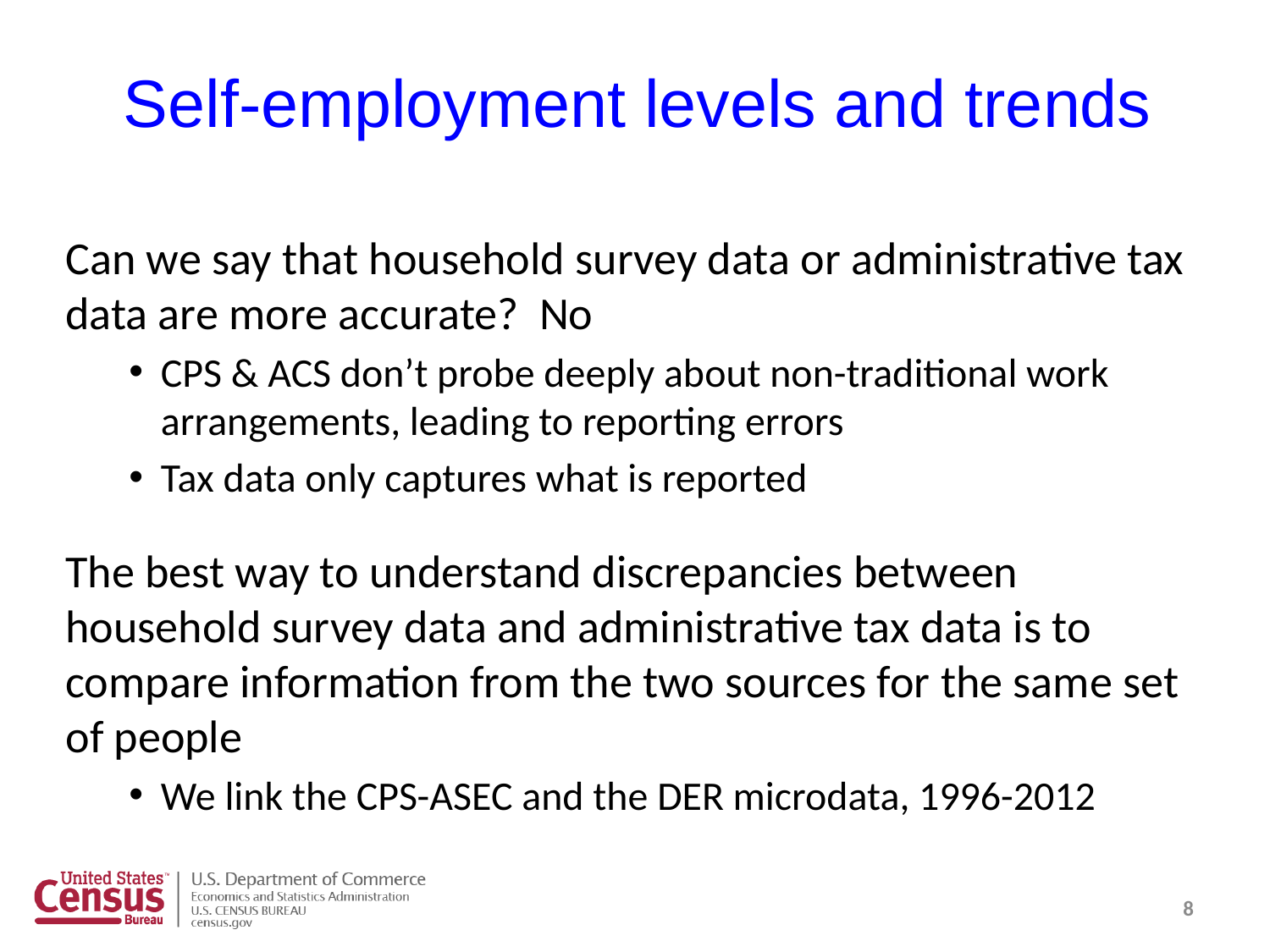

# Self-employment levels and trends
Can we say that household survey data or administrative tax data are more accurate?  No
CPS & ACS don’t probe deeply about non-traditional work arrangements, leading to reporting errors
Tax data only captures what is reported

The best way to understand discrepancies between household survey data and administrative tax data is to compare information from the two sources for the same set of people
We link the CPS-ASEC and the DER microdata, 1996-2012

8